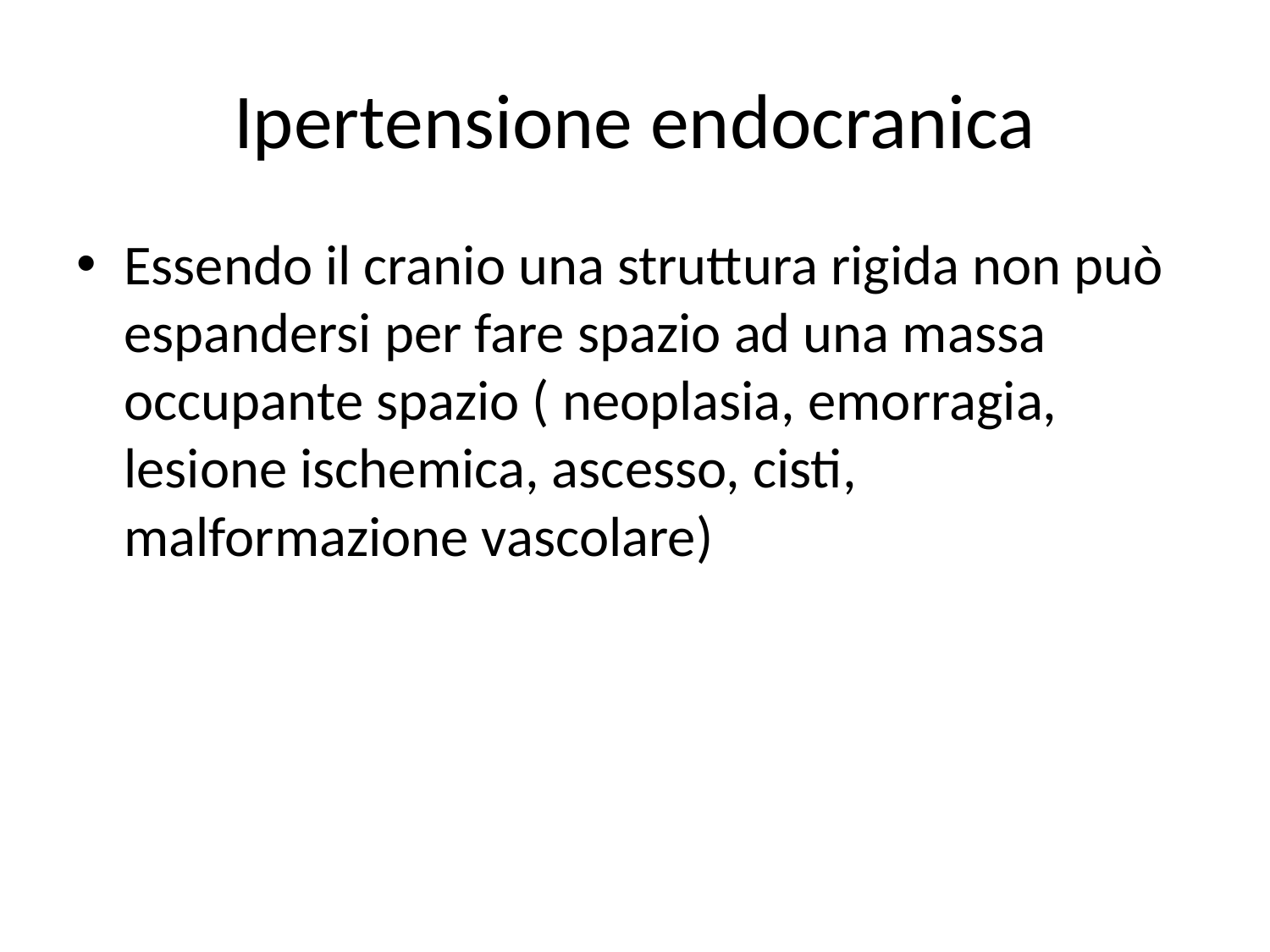

# Ipertensione endocranica
Essendo il cranio una struttura rigida non può espandersi per fare spazio ad una massa occupante spazio ( neoplasia, emorragia, lesione ischemica, ascesso, cisti, malformazione vascolare)